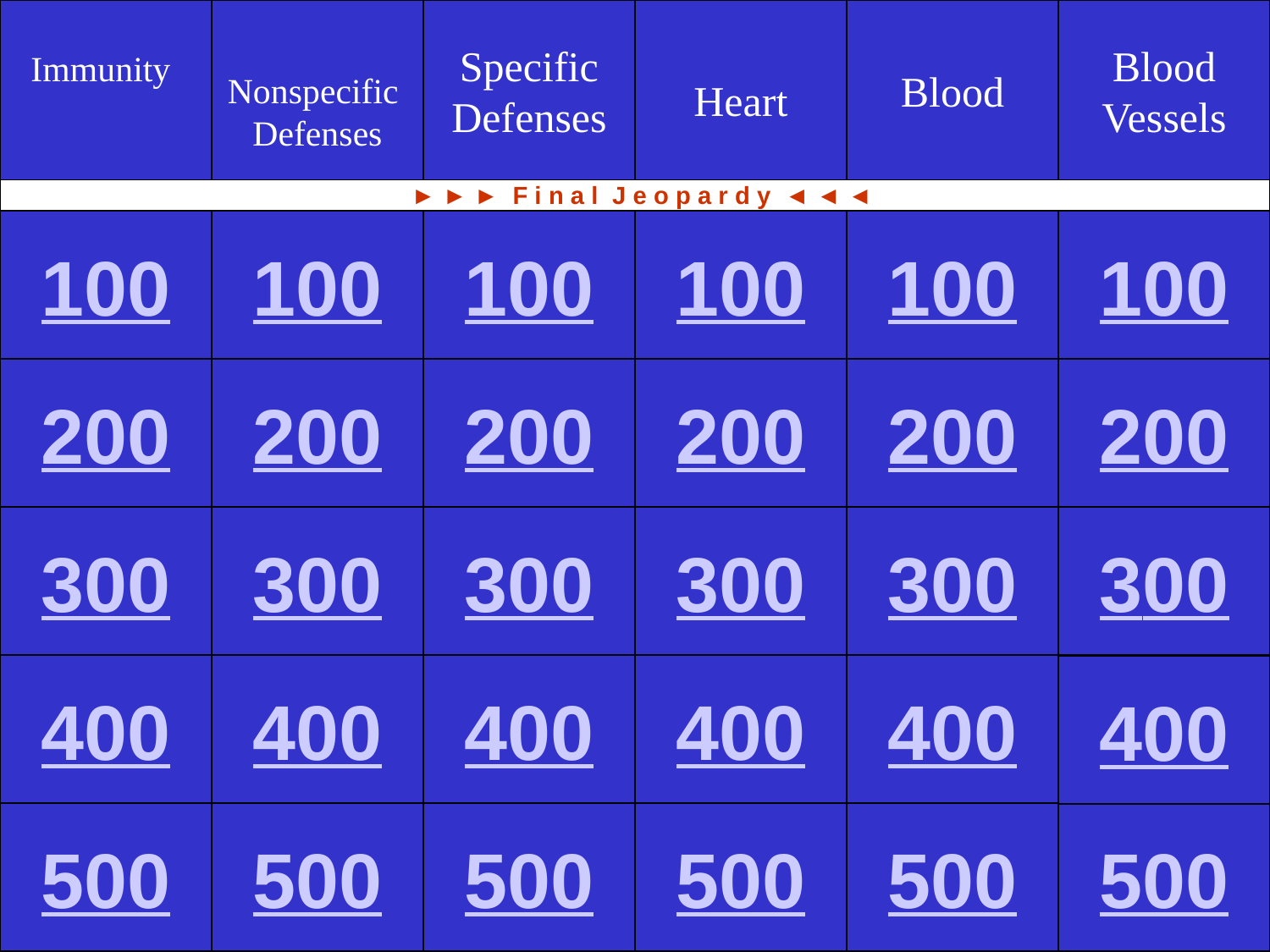

Router
Modes
Router
Modes
Immunity

Nonspecific
Defenses

WAN
Encapsulation

WAN
Encapsulation
Specific
Defenses

WAN
Services

WAN
Services

Heart

Router
Basics

Router
Basics
Blood

Router
Commands

Blood
Vessels
  ► ► ►  F i n a l  J e o p a r d y  ◄ ◄ ◄

100
100
100
100
100
100
100
100

200
200
200
200
200
200
200
200

300
300
300
300
300
300
300
300

400
400
400
400
400
400
400

400
500
500
500
500
500
500
500
500

CCNA1 v3 Module 1